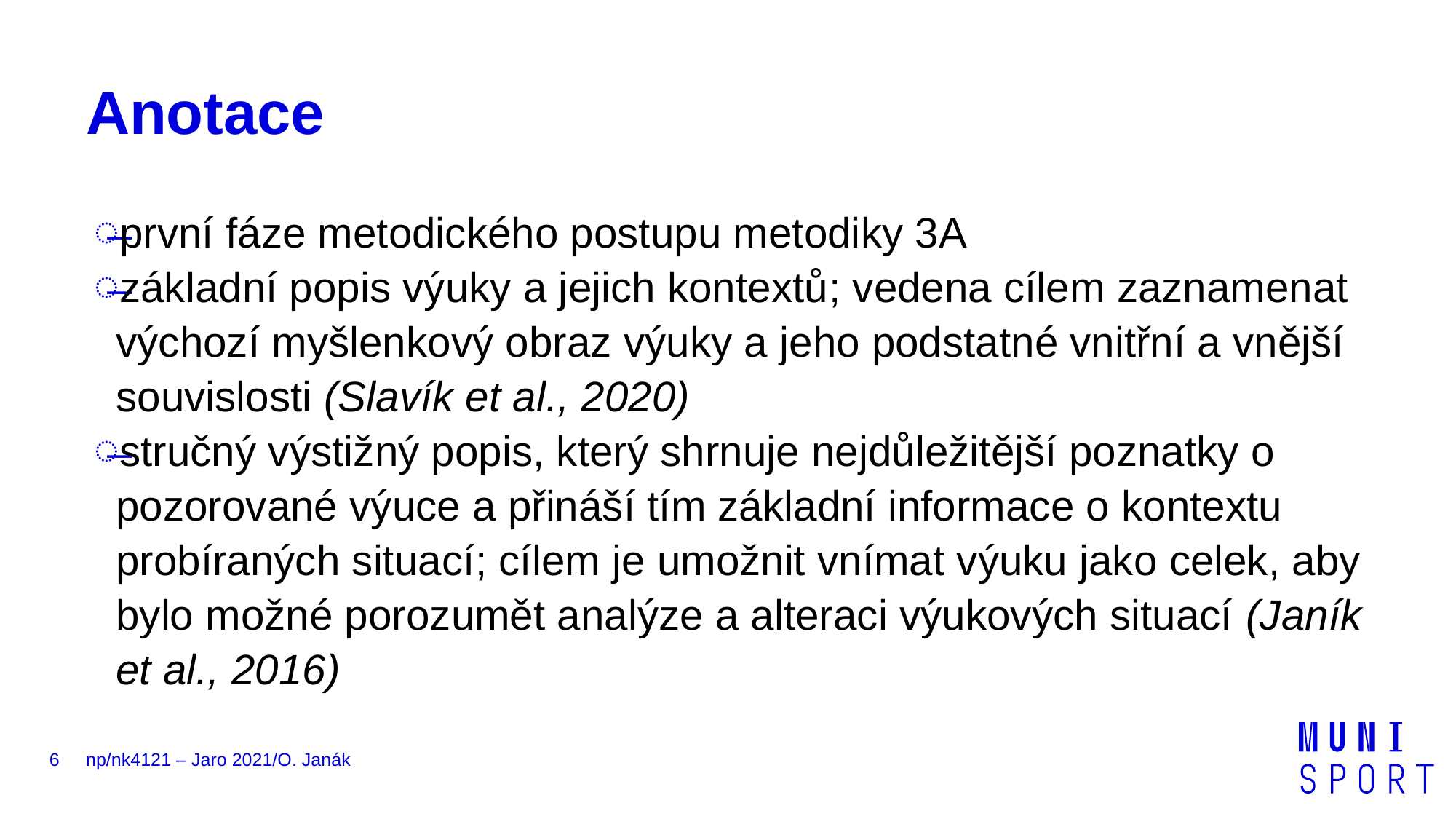

# Anotace
první fáze metodického postupu metodiky 3A
základní popis výuky a jejich kontextů; vedena cílem zaznamenat výchozí myšlenkový obraz výuky a jeho podstatné vnitřní a vnější souvislosti (Slavík et al., 2020)
stručný výstižný popis, který shrnuje nejdůležitější poznatky o pozorované výuce a přináší tím základní informace o kontextu probíraných situací; cílem je umožnit vnímat výuku jako celek, aby bylo možné porozumět analýze a alteraci výukových situací (Janík et al., 2016)
6
np/nk4121 – Jaro 2021/O. Janák